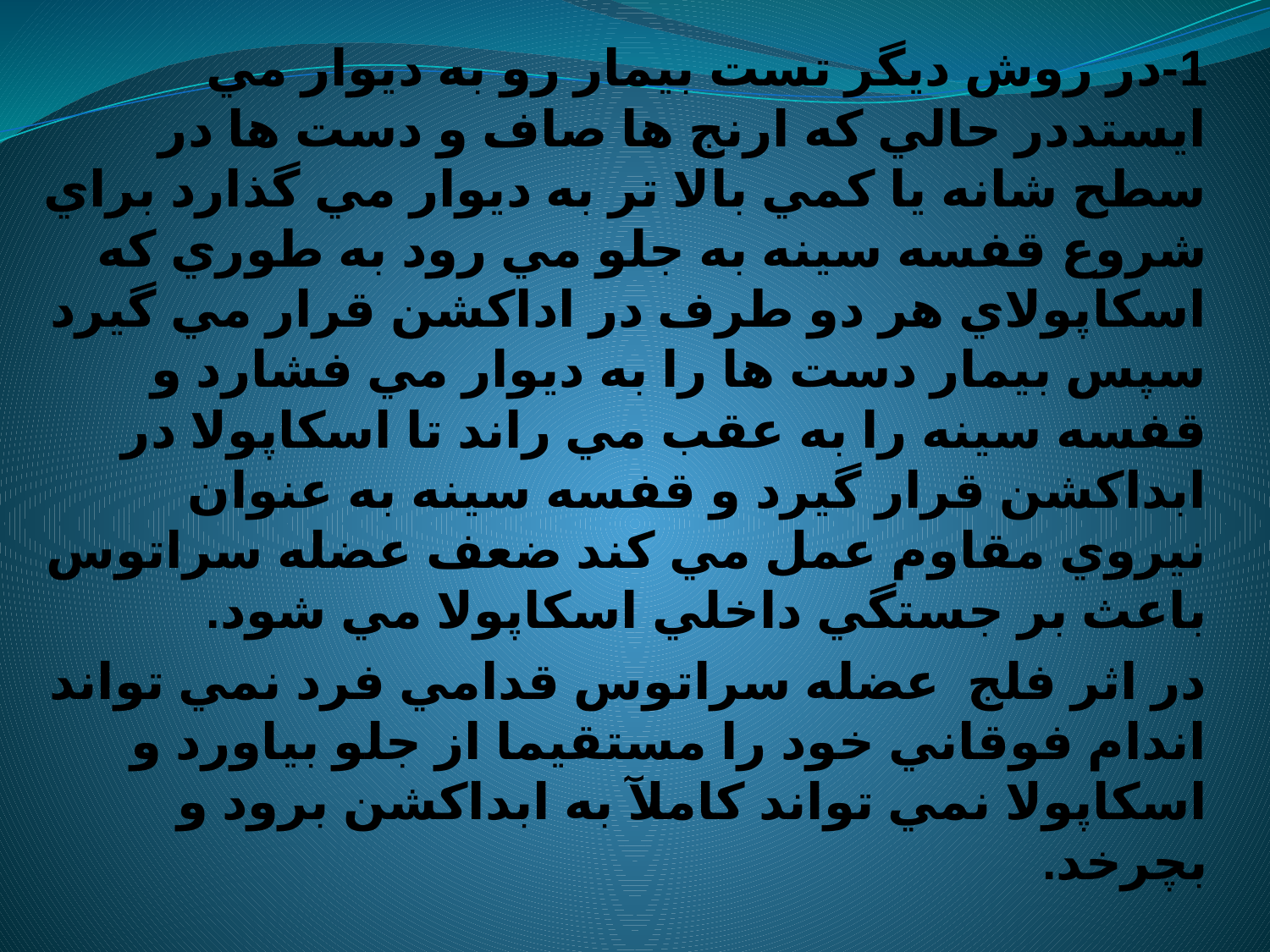

#
1-در روش ديگر تست بيمار رو به ديوار مي ايستددر حالي كه ارنج ها صاف و دست ها در سطح شانه يا كمي بالا تر به ديوار مي گذارد براي شروع قفسه سينه به جلو مي رود به طوري كه اسكاپولاي هر دو طرف در اداكشن قرار مي گيرد سپس بيمار دست ها را به ديوار مي فشارد و قفسه سينه را به عقب مي راند تا اسكاپولا در ابداكشن قرار گيرد و قفسه سينه به عنوان نيروي مقاوم عمل مي كند ضعف عضله سراتوس باعث بر جستگي داخلي اسكاپولا مي شود.
در اثر فلج  عضله سراتوس قدامي فرد نمي تواند اندام فوقاني خود را مستقيما از جلو بياورد و اسكاپولا نمي تواند كاﻣﻶ به ابداكشن برود و بچرخد.